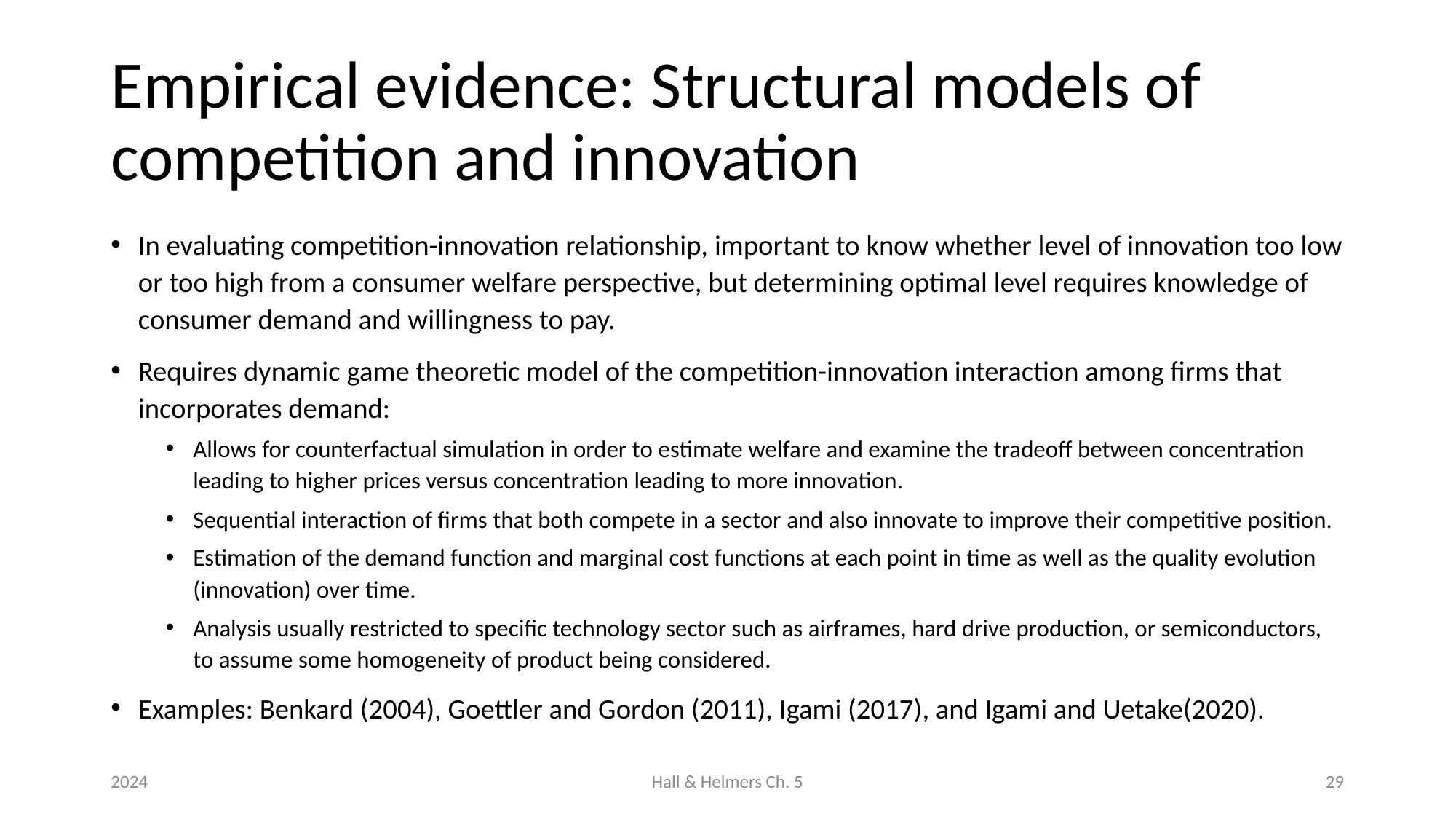

# Empirical evidence: Structural models of competition and innovation
In evaluating competition-innovation relationship, important to know whether level of innovation too low or too high from a consumer welfare perspective, but determining optimal level requires knowledge of consumer demand and willingness to pay.
Requires dynamic game theoretic model of the competition-innovation interaction among firms that incorporates demand:
Allows for counterfactual simulation in order to estimate welfare and examine the tradeoff between concentration leading to higher prices versus concentration leading to more innovation.
Sequential interaction of firms that both compete in a sector and also innovate to improve their competitive position.
Estimation of the demand function and marginal cost functions at each point in time as well as the quality evolution (innovation) over time.
Analysis usually restricted to specific technology sector such as airframes, hard drive production, or semiconductors, to assume some homogeneity of product being considered.
Examples: Benkard (2004), Goettler and Gordon (2011), Igami (2017), and Igami and Uetake(2020).
2024
Hall & Helmers Ch. 5
29